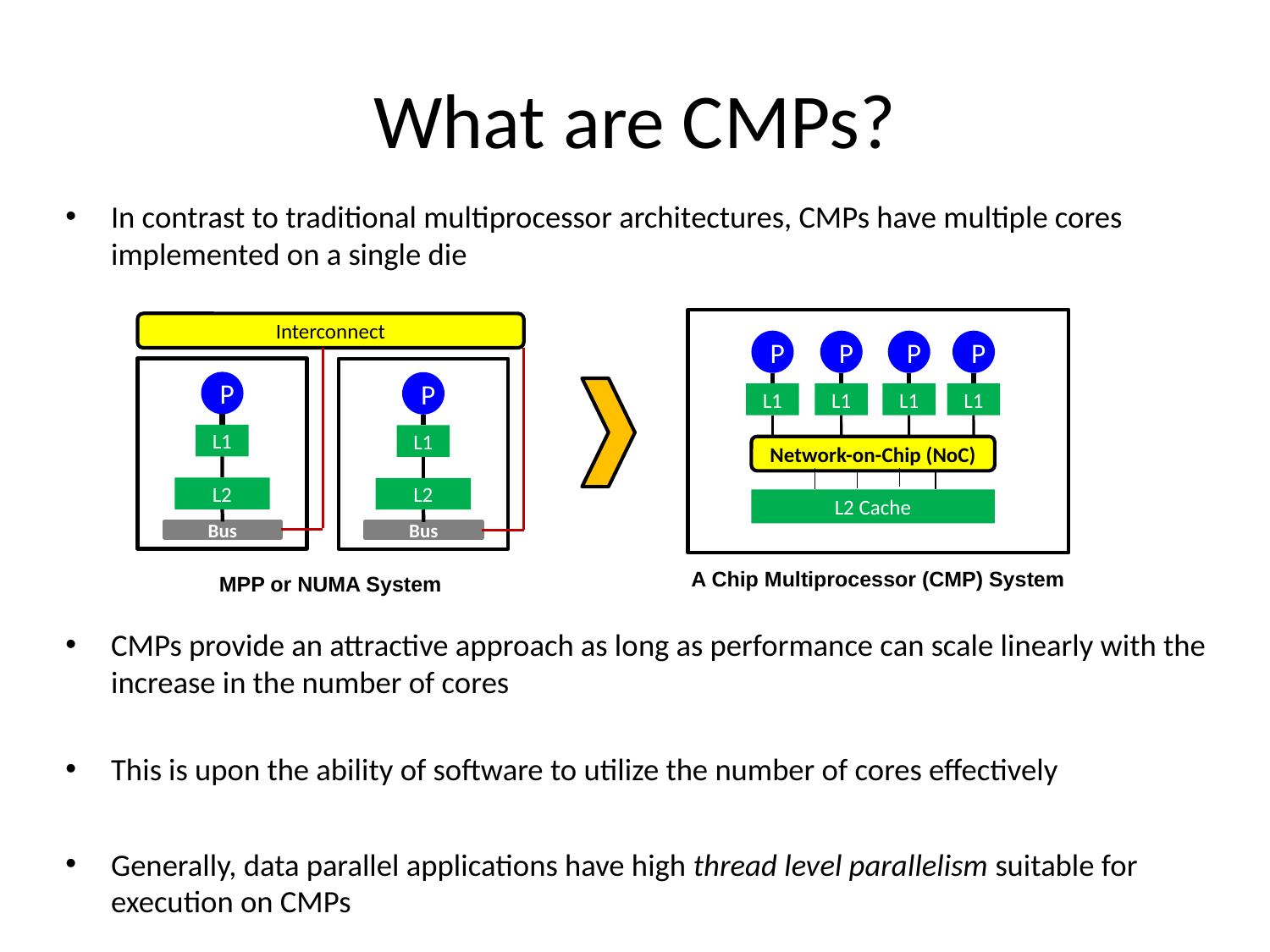

# What are CMPs?
In contrast to traditional multiprocessor architectures, CMPs have multiple cores implemented on a single die

CMPs provide an attractive approach as long as performance can scale linearly with the increase in the number of cores

This is upon the ability of software to utilize the number of cores effectively

Generally, data parallel applications have high thread level parallelism suitable for execution on CMPs

Interconnect
P
P
P
P

P
P

L1
L1
L1
L1
L1
L1
Network-on-Chip (NoC)
L2
L2
L2 Cache
Bus
Bus
A Chip Multiprocessor (CMP) System
MPP or NUMA System